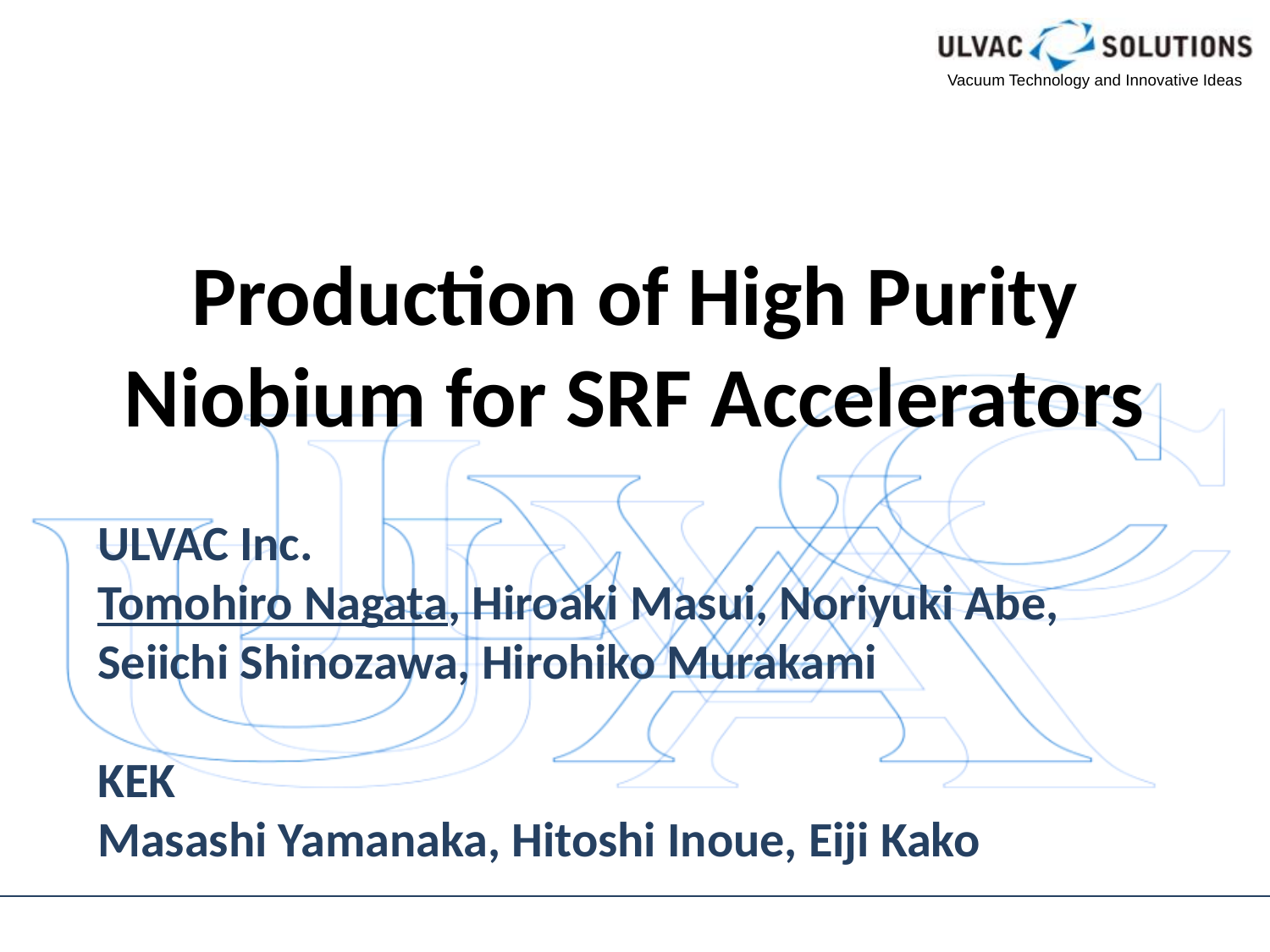

Production of High Purity
Niobium for SRF Accelerators
ULVAC Inc.
Tomohiro Nagata, Hiroaki Masui, Noriyuki Abe,
Seiichi Shinozawa, Hirohiko Murakami

KEK
Masashi Yamanaka, Hitoshi Inoue, Eiji Kako